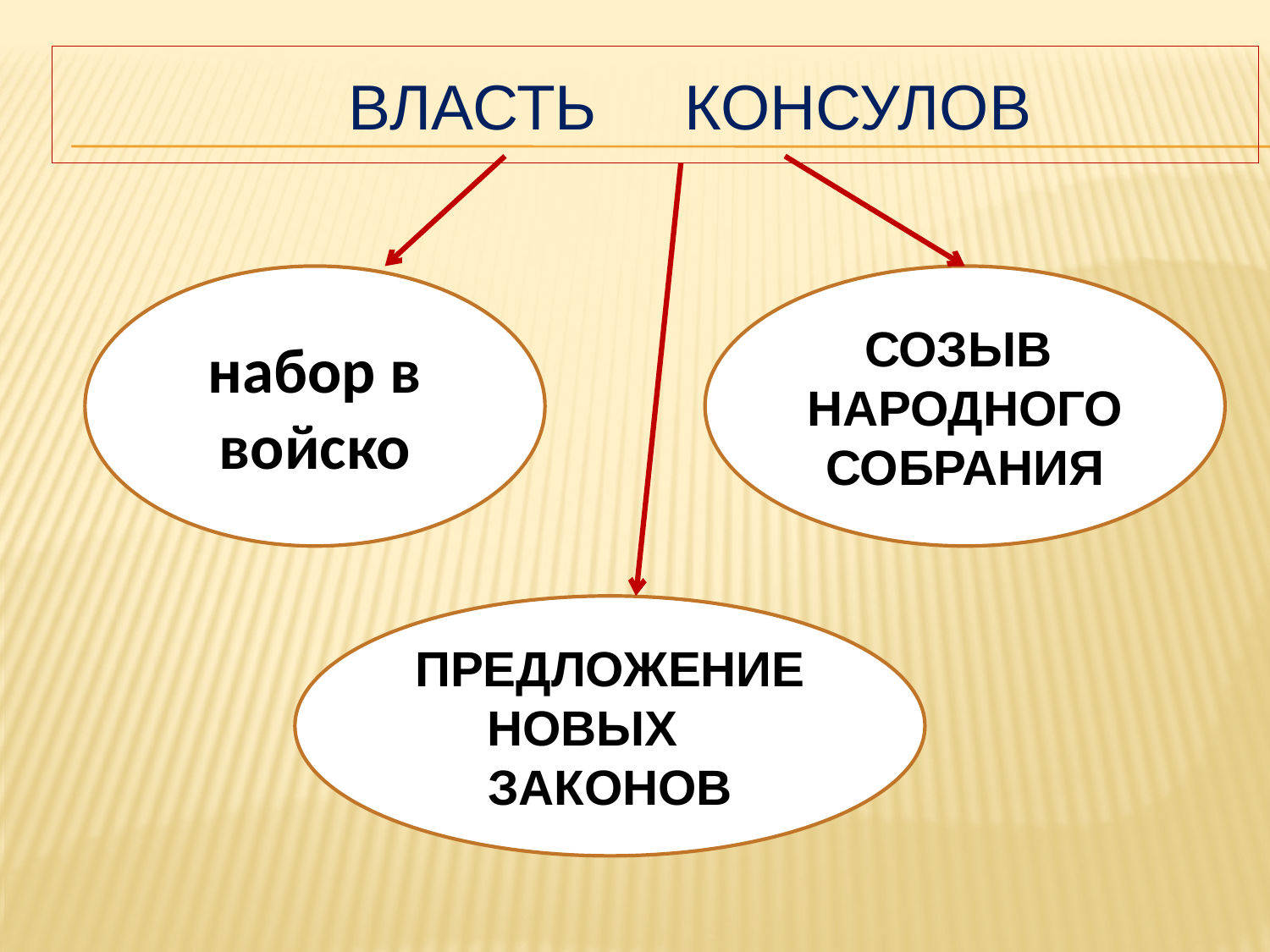

# Власть     консулов
набор в войско
СОЗЫВ  НАРОДНОГО СОБРАНИЯ
ПРЕДЛОЖЕНИЕ
НОВЫХ     ЗАКОНОВ